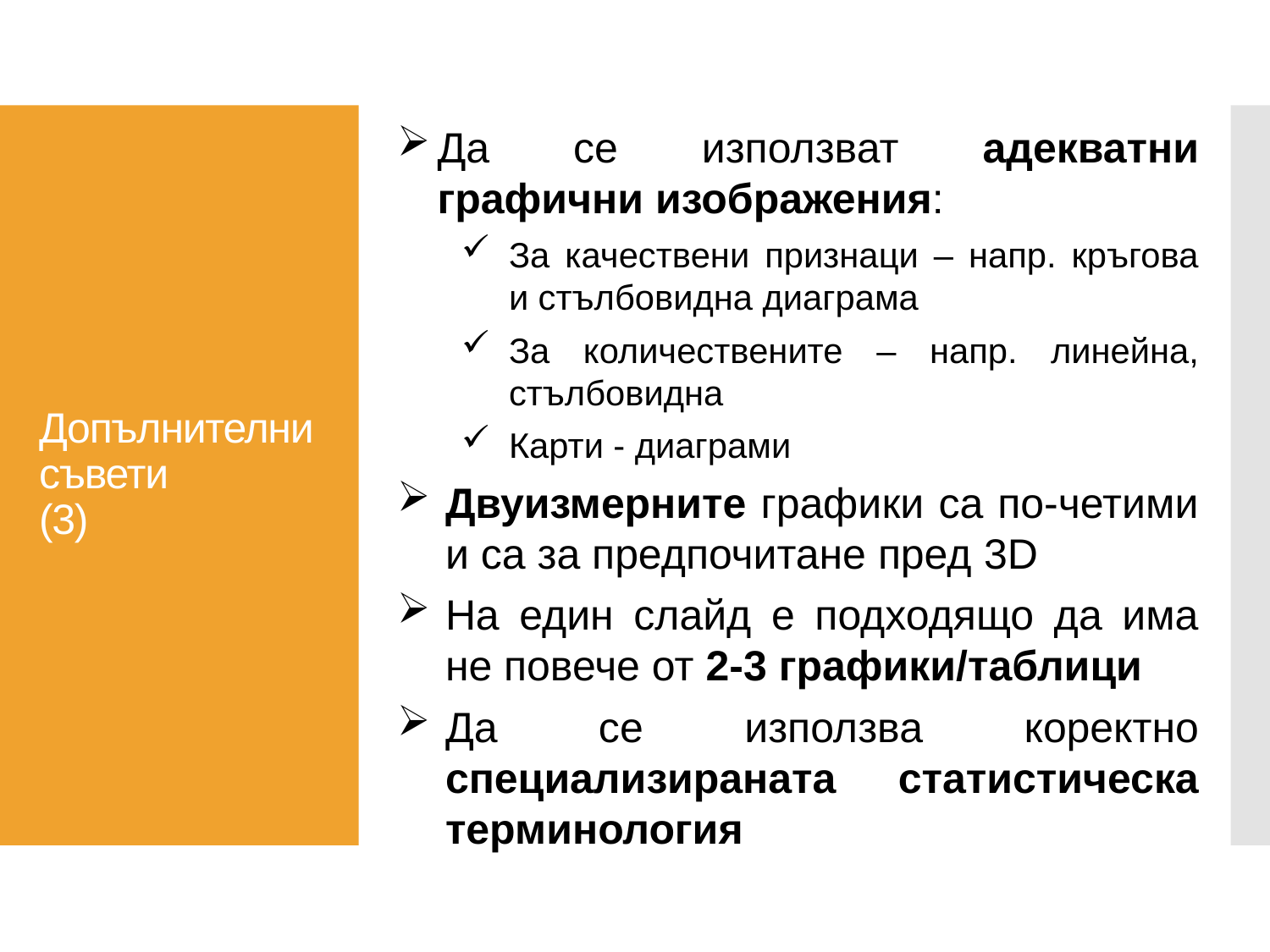

Да се използват адекватни графични изображения:
За качествени признаци – напр. кръгова и стълбовидна диаграма
За количествените – напр. линейна, стълбовидна
Карти - диаграми
Двуизмерните графики са по-четими и са за предпочитане пред 3D
На един слайд е подходящо да има не повече от 2-3 графики/таблици
Да се използва коректно специализираната статистическа терминология
# Допълнителни съвети (3)